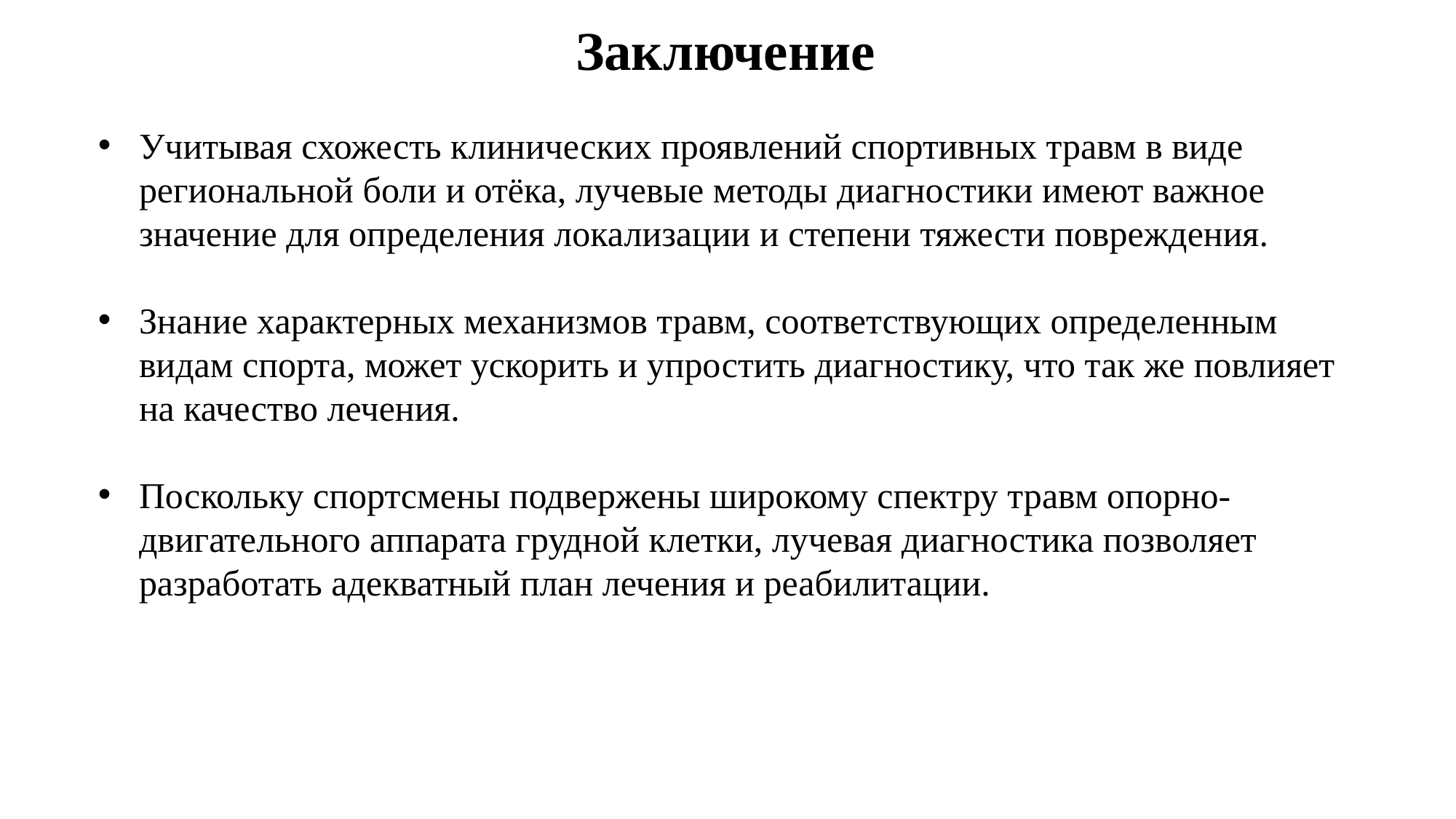

# Заключение
Учитывая схожесть клинических проявлений спортивных травм в виде региональной боли и отёка, лучевые методы диагностики имеют важное значение для определения локализации и степени тяжести повреждения.

Знание характерных механизмов травм, соответствующих определенным видам спорта, может ускорить и упростить диагностику, что так же повлияет на качество лечения.

Поскольку спортсмены подвержены широкому спектру травм опорно-двигательного аппарата грудной клетки, лучевая диагностика позволяет разработать адекватный план лечения и реабилитации.